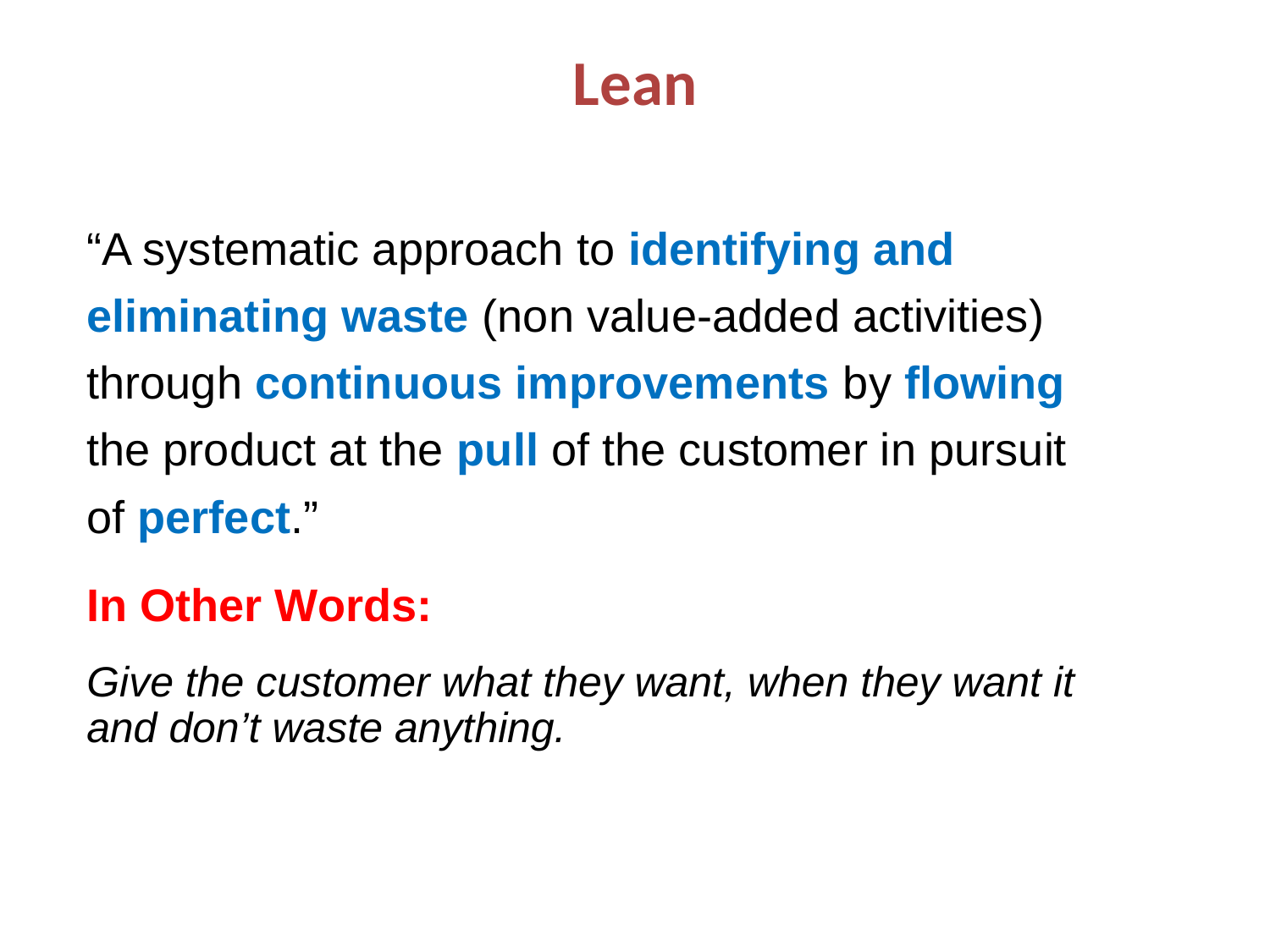

Lean
“A systematic approach to identifying and eliminating waste (non value-added activities) through continuous improvements by flowing the product at the pull of the customer in pursuit of perfect.”
In Other Words:
Give the customer what they want, when they want it and don’t waste anything.